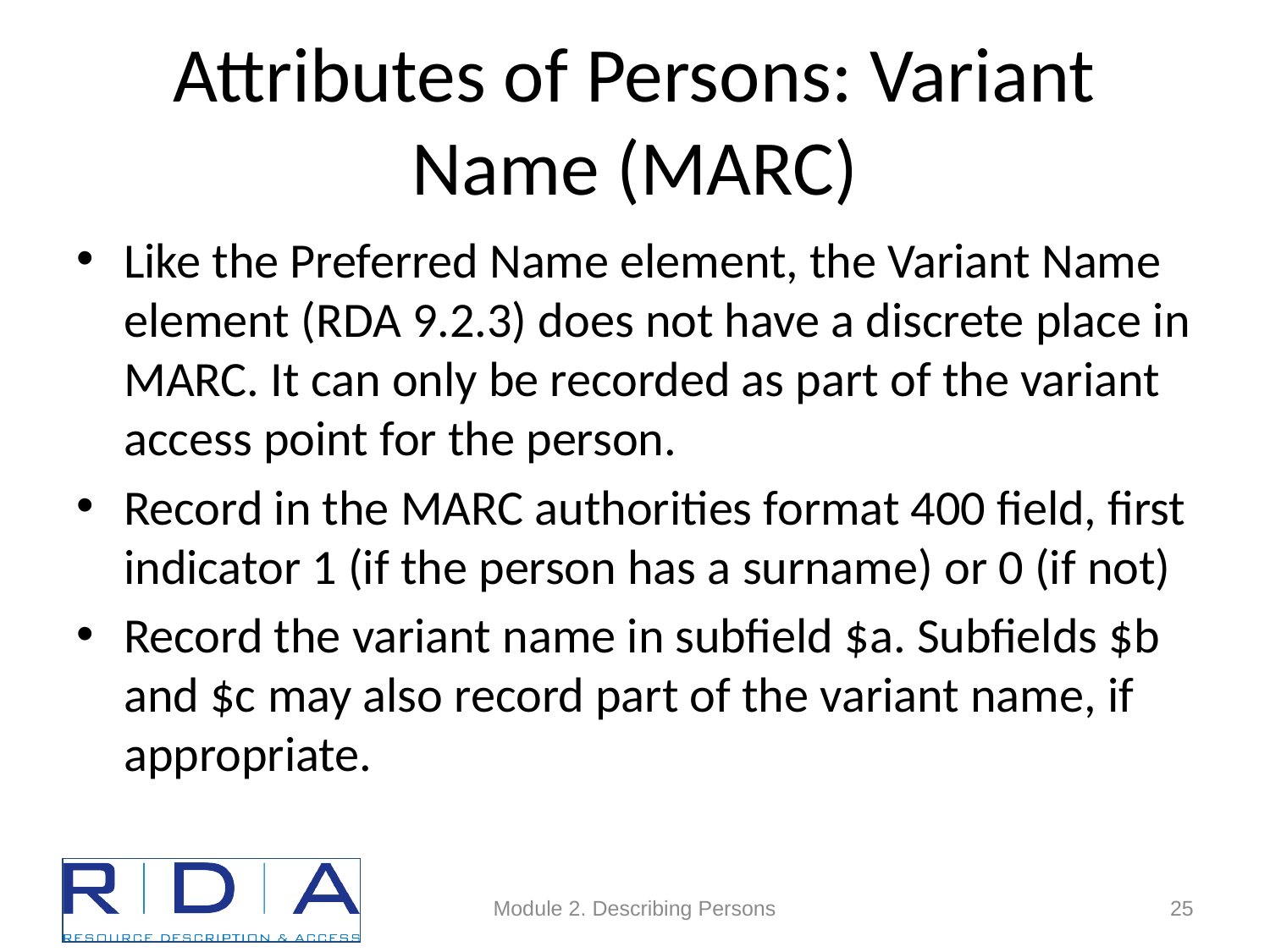

# Attributes of Persons: Variant Name (MARC)
Like the Preferred Name element, the Variant Name element (RDA 9.2.3) does not have a discrete place in MARC. It can only be recorded as part of the variant access point for the person.
Record in the MARC authorities format 400 field, first indicator 1 (if the person has a surname) or 0 (if not)
Record the variant name in subfield $a. Subfields $b and $c may also record part of the variant name, if appropriate.
Module 2. Describing Persons
25